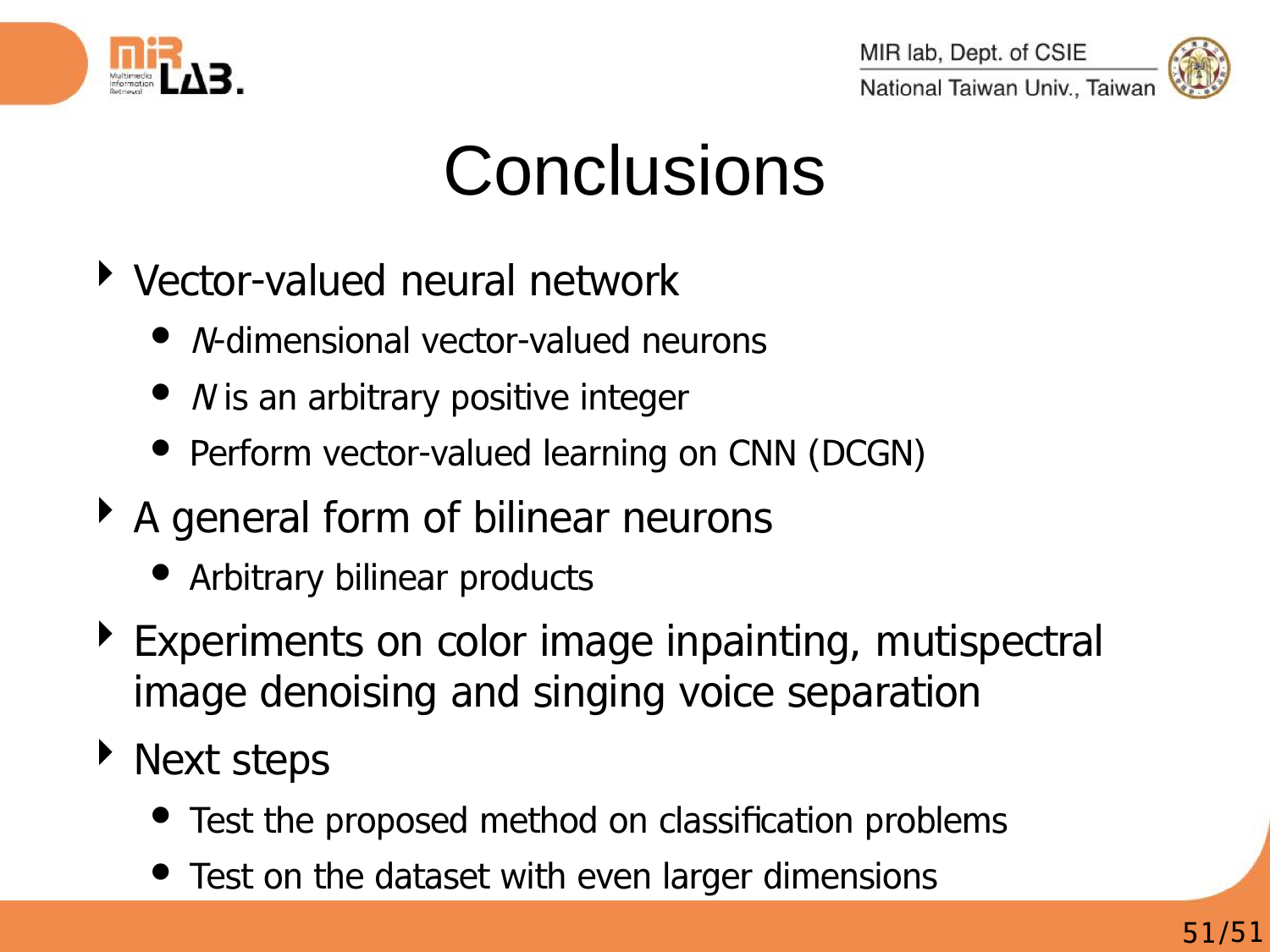

Conclusions
Vector-valued neural network
N-dimensional vector-valued neurons
N is an arbitrary positive integer
Perform vector-valued learning on CNN (DCGN)
A general form of bilinear neurons
Arbitrary bilinear products
Experiments on color image inpainting, mutispectral image denoising and singing voice separation
Next steps
Test the proposed method on classification problems
Test on the dataset with even larger dimensions
51